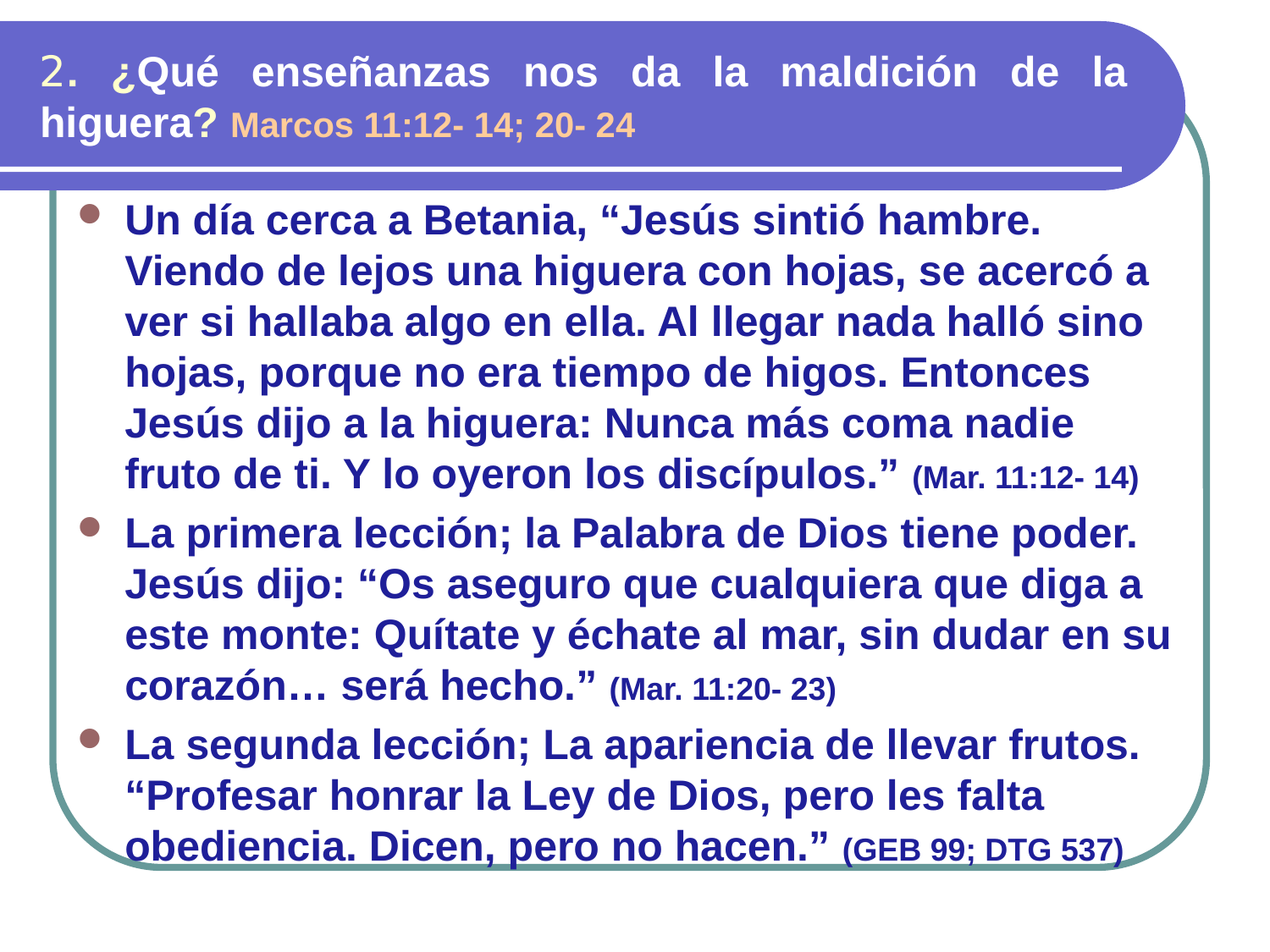

# 2. ¿Qué enseñanzas nos da la maldición de la higuera? Marcos 11:12- 14; 20- 24
Un día cerca a Betania, “Jesús sintió hambre. Viendo de lejos una higuera con hojas, se acercó a ver si hallaba algo en ella. Al llegar nada halló sino hojas, porque no era tiempo de higos. Entonces Jesús dijo a la higuera: Nunca más coma nadie fruto de ti. Y lo oyeron los discípulos.” (Mar. 11:12- 14)
La primera lección; la Palabra de Dios tiene poder. Jesús dijo: “Os aseguro que cualquiera que diga a este monte: Quítate y échate al mar, sin dudar en su corazón… será hecho.” (Mar. 11:20- 23)
La segunda lección; La apariencia de llevar frutos. “Profesar honrar la Ley de Dios, pero les falta obediencia. Dicen, pero no hacen.” (GEB 99; DTG 537)